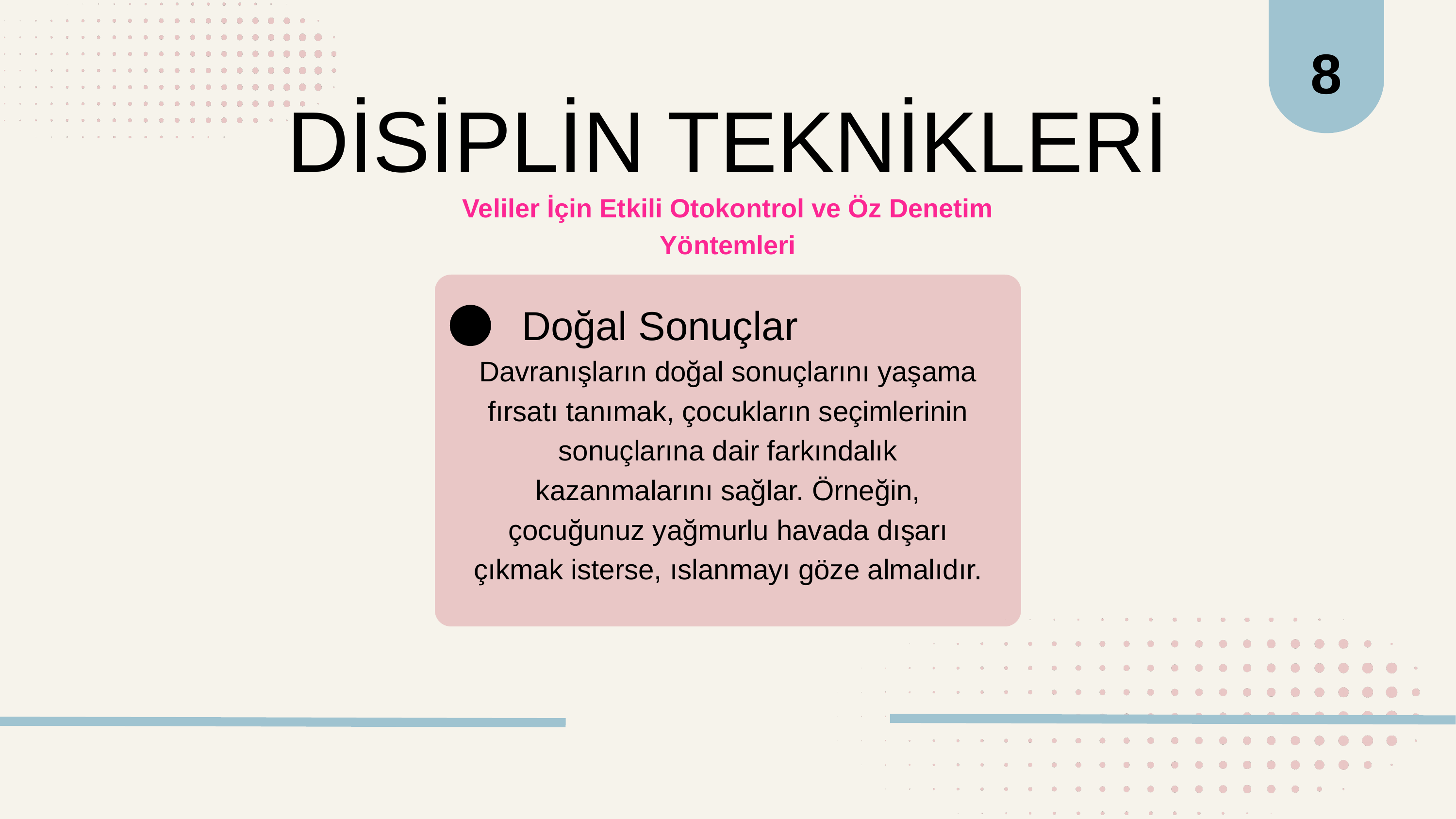

8

DİSİPLİN TEKNİKLERİ
Veliler İçin Etkili Otokontrol ve Öz Denetim Yöntemleri

Doğal Sonuçlar

Davranışların doğal sonuçlarını yaşama fırsatı tanımak, çocukların seçimlerinin sonuçlarına dair farkındalık kazanmalarını sağlar. Örneğin, çocuğunuz yağmurlu havada dışarı çıkmak isterse, ıslanmayı göze almalıdır.